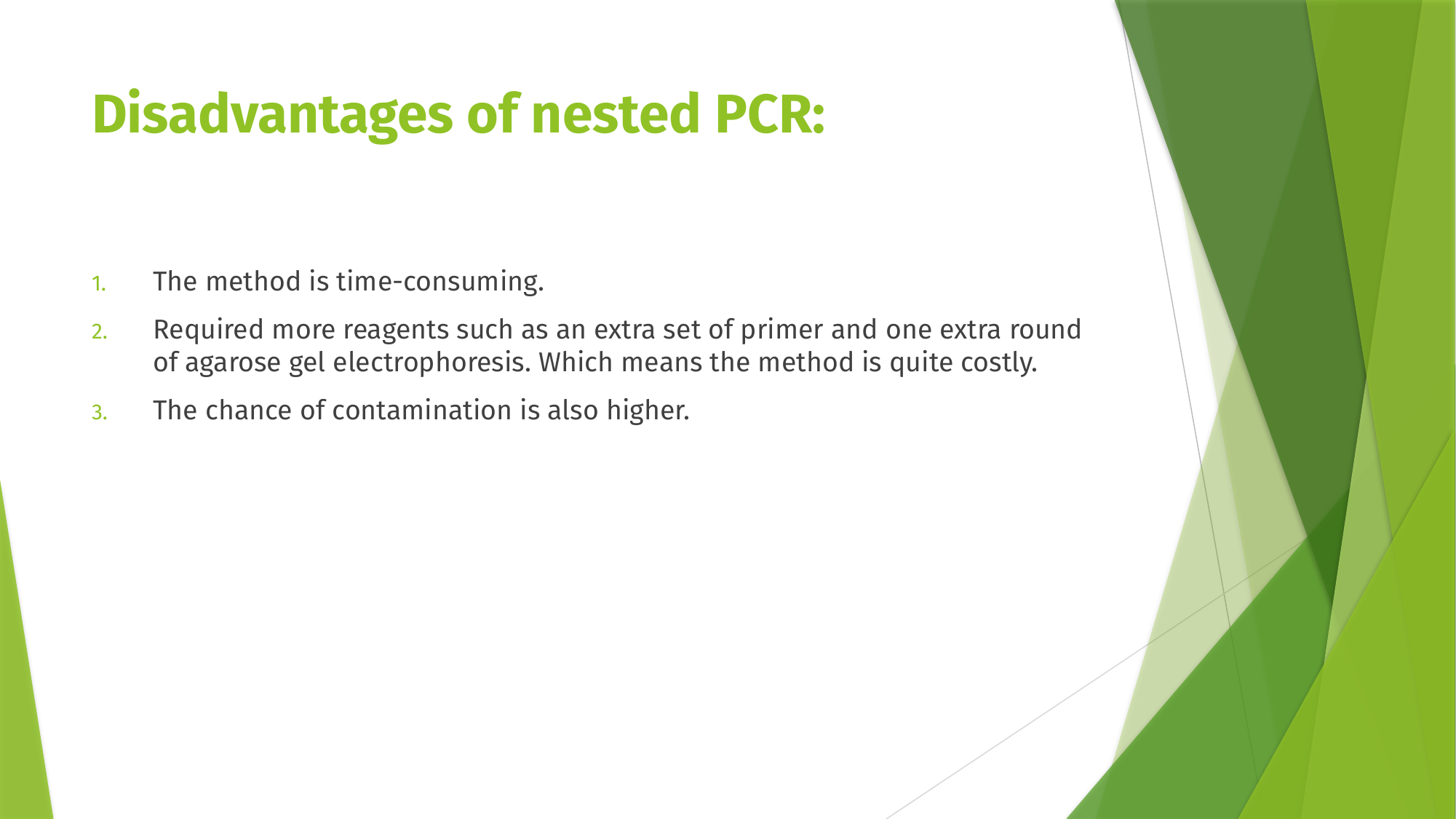

# Disadvantages of nested PCR:
The method is time-consuming.
Required more reagents such as an extra set of primer and one extra round of agarose gel electrophoresis. Which means the method is quite costly.
The chance of contamination is also higher.